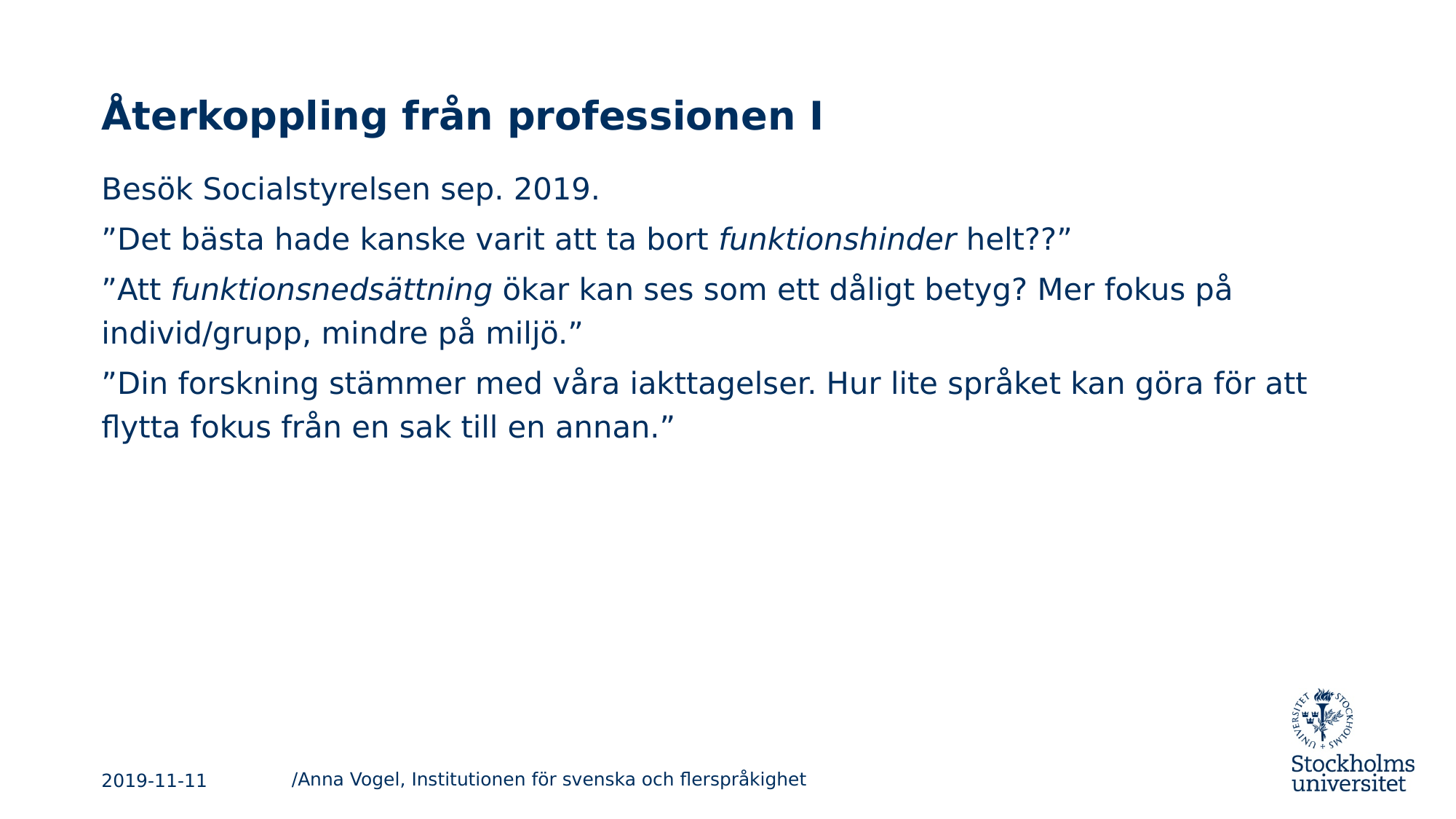

# Återkoppling från professionen I
Besök Socialstyrelsen sep. 2019.
”Det bästa hade kanske varit att ta bort funktionshinder helt??”
”Att funktionsnedsättning ökar kan ses som ett dåligt betyg? Mer fokus på individ/grupp, mindre på miljö.”
”Din forskning stämmer med våra iakttagelser. Hur lite språket kan göra för att flytta fokus från en sak till en annan.”
/Anna Vogel, Institutionen för svenska och flerspråkighet
2019-11-11